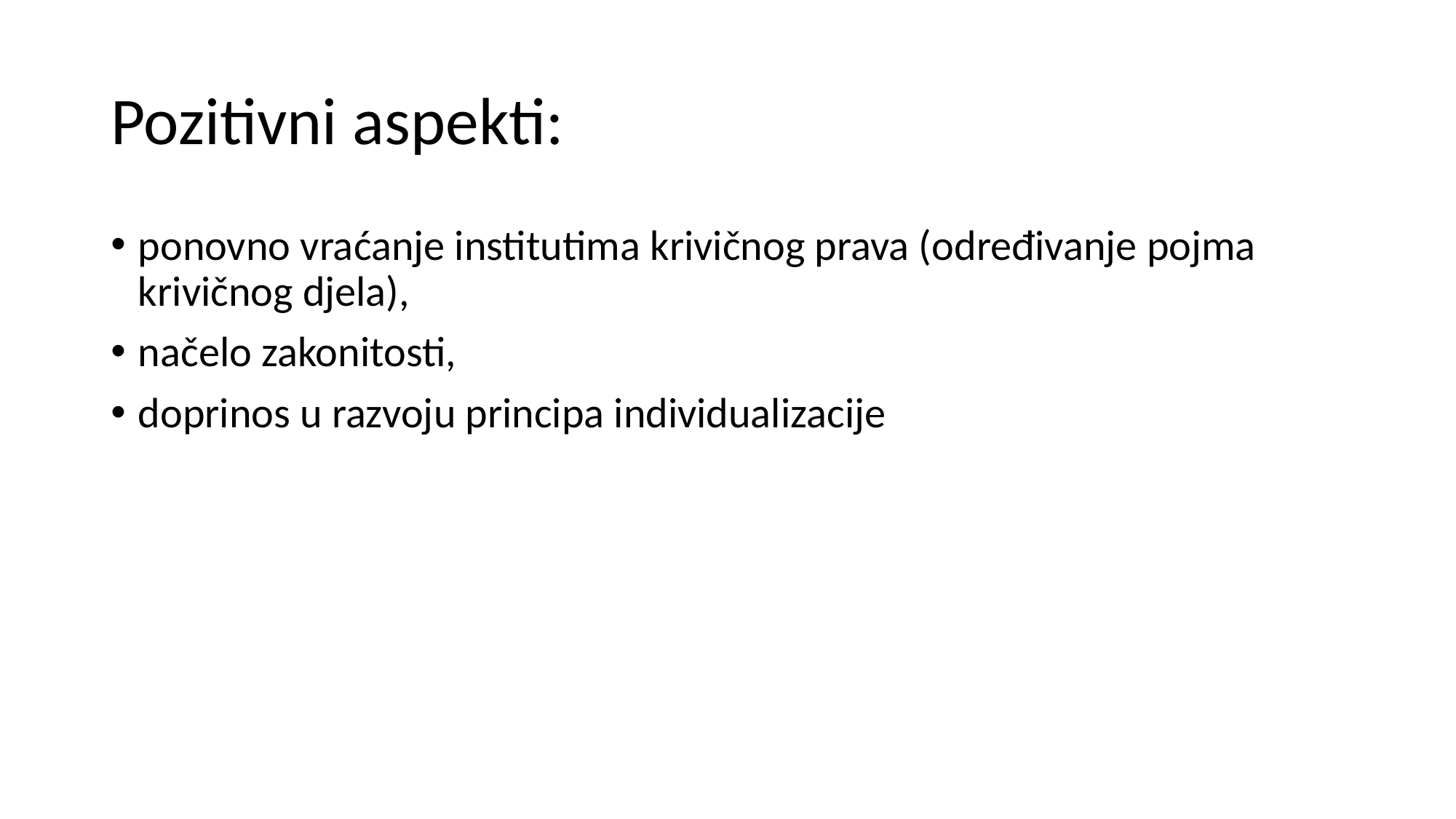

# Pozitivni aspekti:
ponovno vraćanje institutima krivičnog prava (određivanje pojma krivičnog djela),
načelo zakonitosti,
doprinos u razvoju principa individualizacije